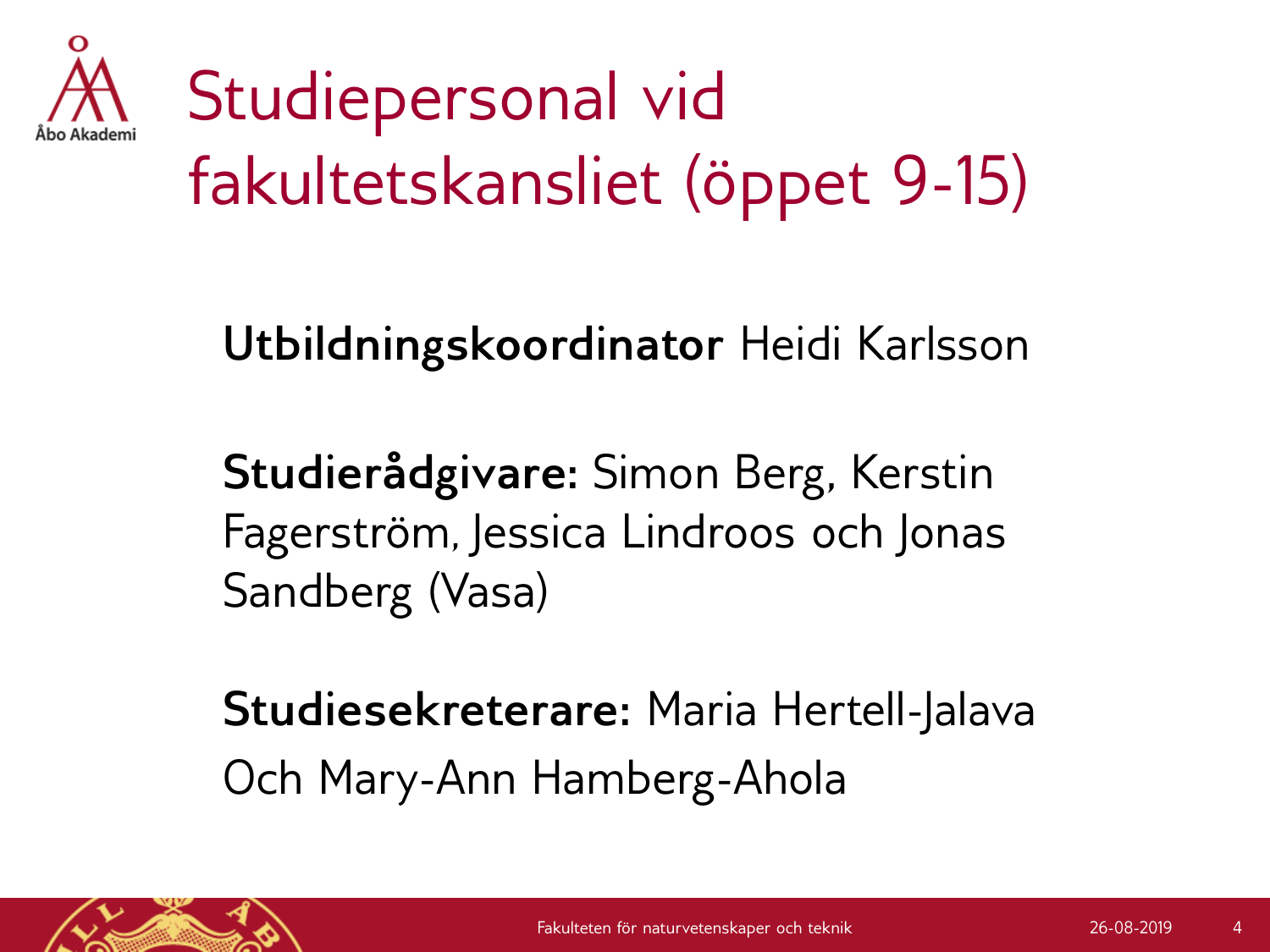

# Studiepersonal vid fakultetskansliet (öppet 9-15)

Utbildningskoordinator Heidi Karlsson
Studierådgivare: Simon Berg, Kerstin Fagerström, Jessica Lindroos och Jonas Sandberg (Vasa)
Studiesekreterare: Maria Hertell-Jalava
Och Mary-Ann Hamberg-Ahola
4
Fakulteten för naturvetenskaper och teknik
26-08-2019